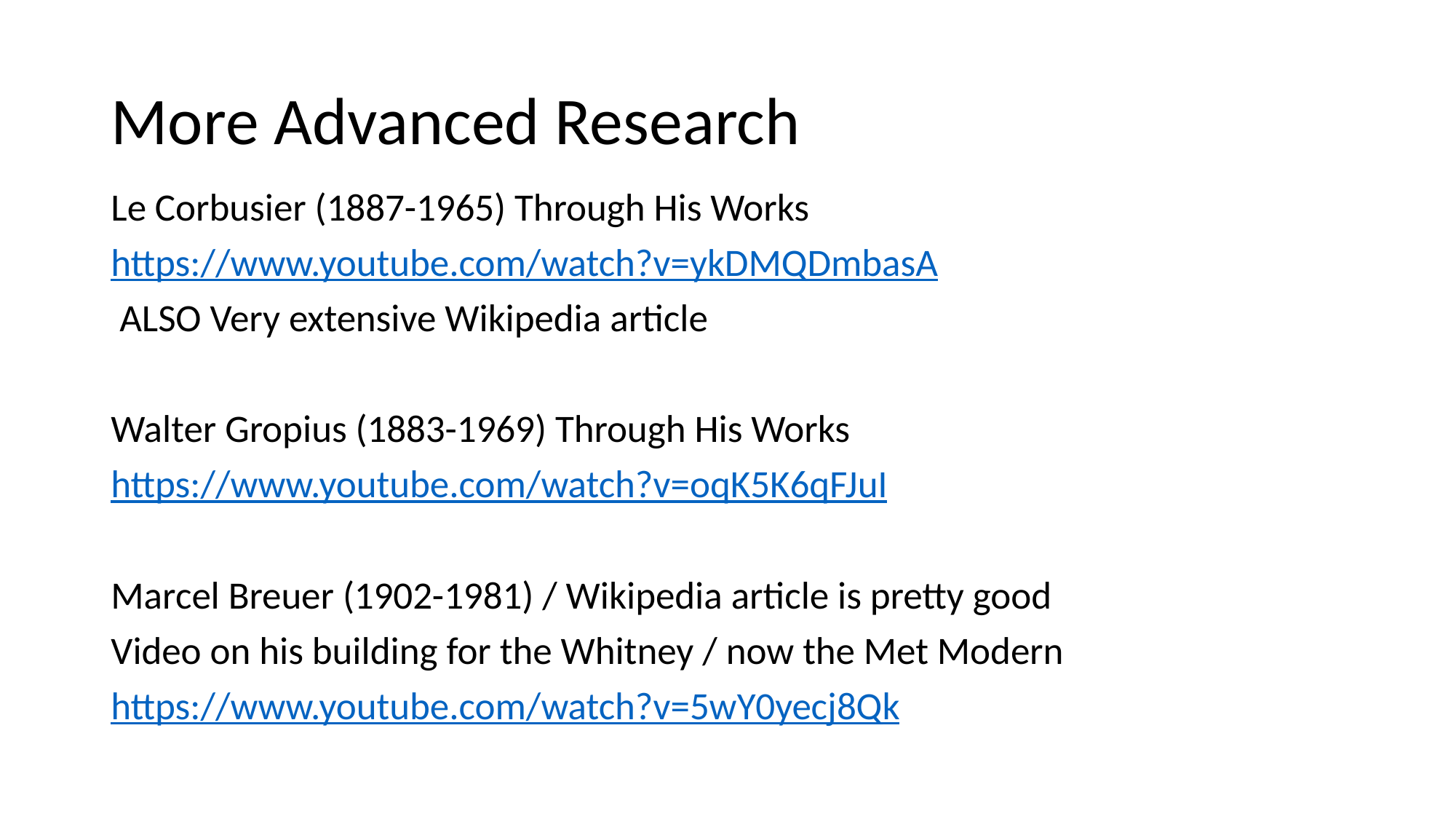

# More Advanced Research
Le Corbusier (1887-1965) Through His Works
https://www.youtube.com/watch?v=ykDMQDmbasA
 ALSO Very extensive Wikipedia article

Walter Gropius (1883-1969) Through His Works
https://www.youtube.com/watch?v=oqK5K6qFJuI

Marcel Breuer (1902-1981) / Wikipedia article is pretty good
Video on his building for the Whitney / now the Met Modern
https://www.youtube.com/watch?v=5wY0yecj8Qk